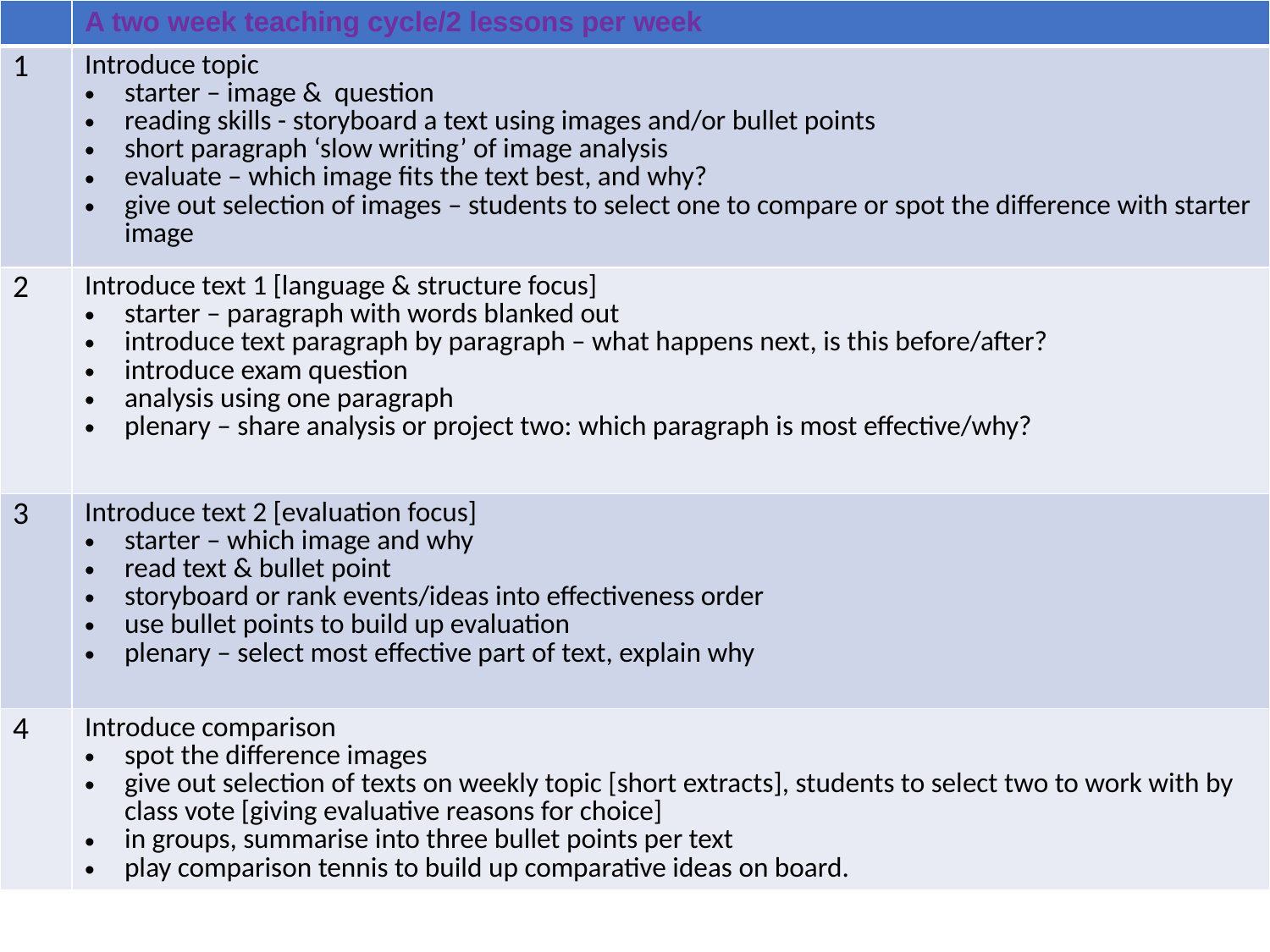

|  | A two week teaching cycle/2 lessons per week |
| --- | --- |
| 1 | Introduce topic starter – image & question reading skills - storyboard a text using images and/or bullet points short paragraph ‘slow writing’ of image analysis evaluate – which image fits the text best, and why? give out selection of images – students to select one to compare or spot the difference with starter image |
| 2 | Introduce text 1 [language & structure focus] starter – paragraph with words blanked out introduce text paragraph by paragraph – what happens next, is this before/after? introduce exam question analysis using one paragraph plenary – share analysis or project two: which paragraph is most effective/why? |
| 3 | Introduce text 2 [evaluation focus] starter – which image and why read text & bullet point storyboard or rank events/ideas into effectiveness order use bullet points to build up evaluation plenary – select most effective part of text, explain why |
| 4 | Introduce comparison spot the difference images give out selection of texts on weekly topic [short extracts], students to select two to work with by class vote [giving evaluative reasons for choice] in groups, summarise into three bullet points per text play comparison tennis to build up comparative ideas on board. |
#